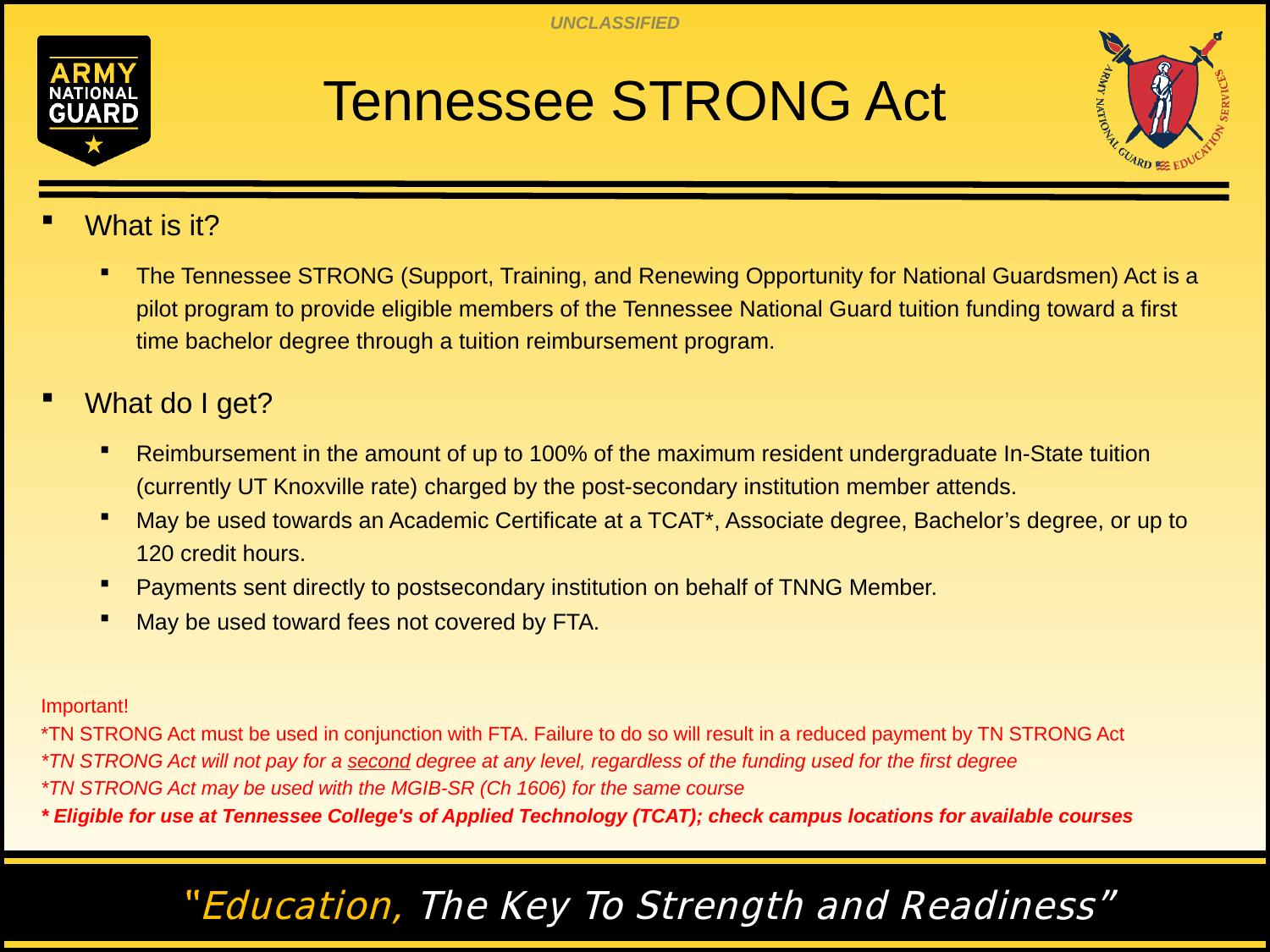

# Tennessee STRONG Act
What is it?

The Tennessee STRONG (Support, Training, and Renewing Opportunity for National Guardsmen) Act is a pilot program to provide eligible members of the Tennessee National Guard tuition funding toward a first time bachelor degree through a tuition reimbursement program.

What do I get?

Reimbursement in the amount of up to 100% of the maximum resident undergraduate In-State tuition (currently UT Knoxville rate) charged by the post-secondary institution member attends.
May be used towards an Academic Certificate at a TCAT*, Associate degree, Bachelor’s degree, or up to 120 credit hours.
Payments sent directly to postsecondary institution on behalf of TNNG Member.
May be used toward fees not covered by FTA.

Important!
*TN STRONG Act must be used in conjunction with FTA. Failure to do so will result in a reduced payment by TN STRONG Act
*TN STRONG Act will not pay for a second degree at any level, regardless of the funding used for the first degree
*TN STRONG Act may be used with the MGIB-SR (Ch 1606) for the same course
* Eligible for use at Tennessee College's of Applied Technology (TCAT); check campus locations for available courses